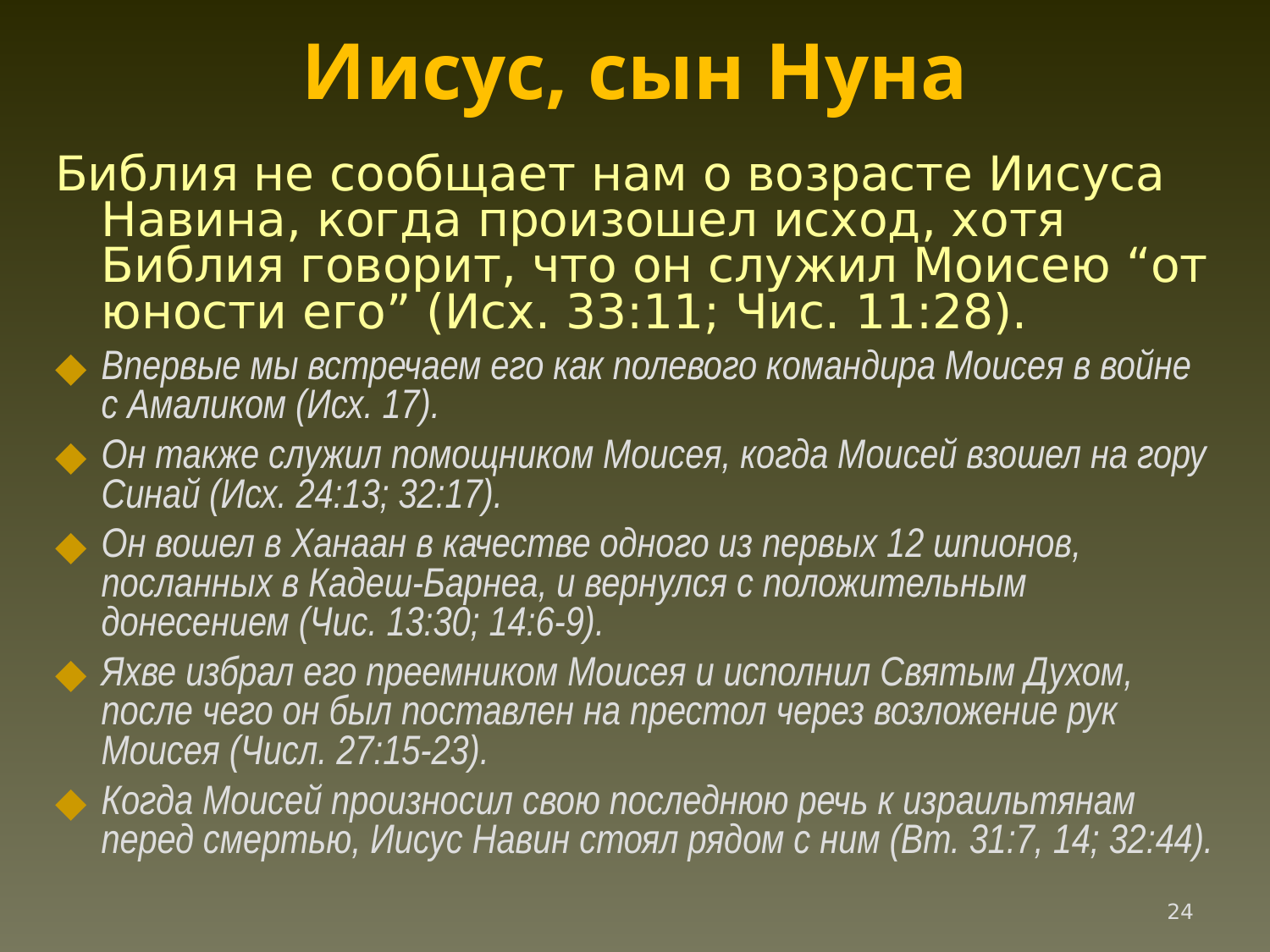

Иисус, сын Нуна
Библия не сообщает нам о возрасте Иисуса Навина, когда произошел исход, хотя Библия говорит, что он служил Моисею “от юности его” (Исх. 33:11; Чис. 11:28).
Впервые мы встречаем его как полевого командира Моисея в войне с Амаликом (Исх. 17).
Он также служил помощником Моисея, когда Моисей взошел на гору Синай (Исх. 24:13; 32:17).
Он вошел в Ханаан в качестве одного из первых 12 шпионов, посланных в Кадеш-Барнеа, и вернулся с положительным донесением (Чис. 13:30; 14:6-9).
Яхве избрал его преемником Моисея и исполнил Святым Духом, после чего он был поставлен на престол через возложение рук Моисея (Числ. 27:15-23).
Когда Моисей произносил свою последнюю речь к израильтянам перед смертью, Иисус Навин стоял рядом с ним (Вт. 31:7, 14; 32:44).
24